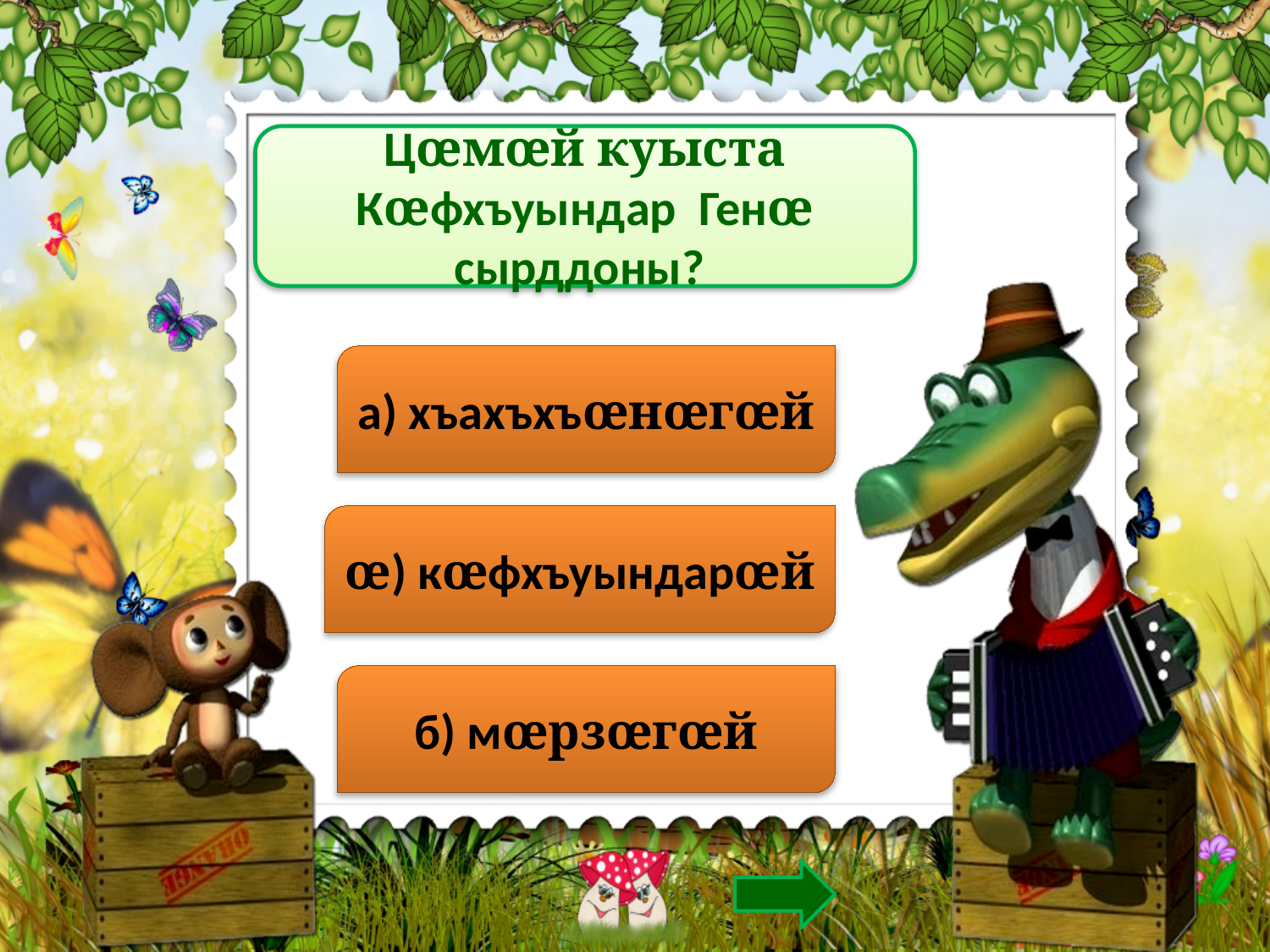

Цœмœй куыста Кœфхъуындар  Генœ сырддоны?
а) хъахъхъœнœгœй
œ) кœфхъуындарœй
б) мœрзœгœй